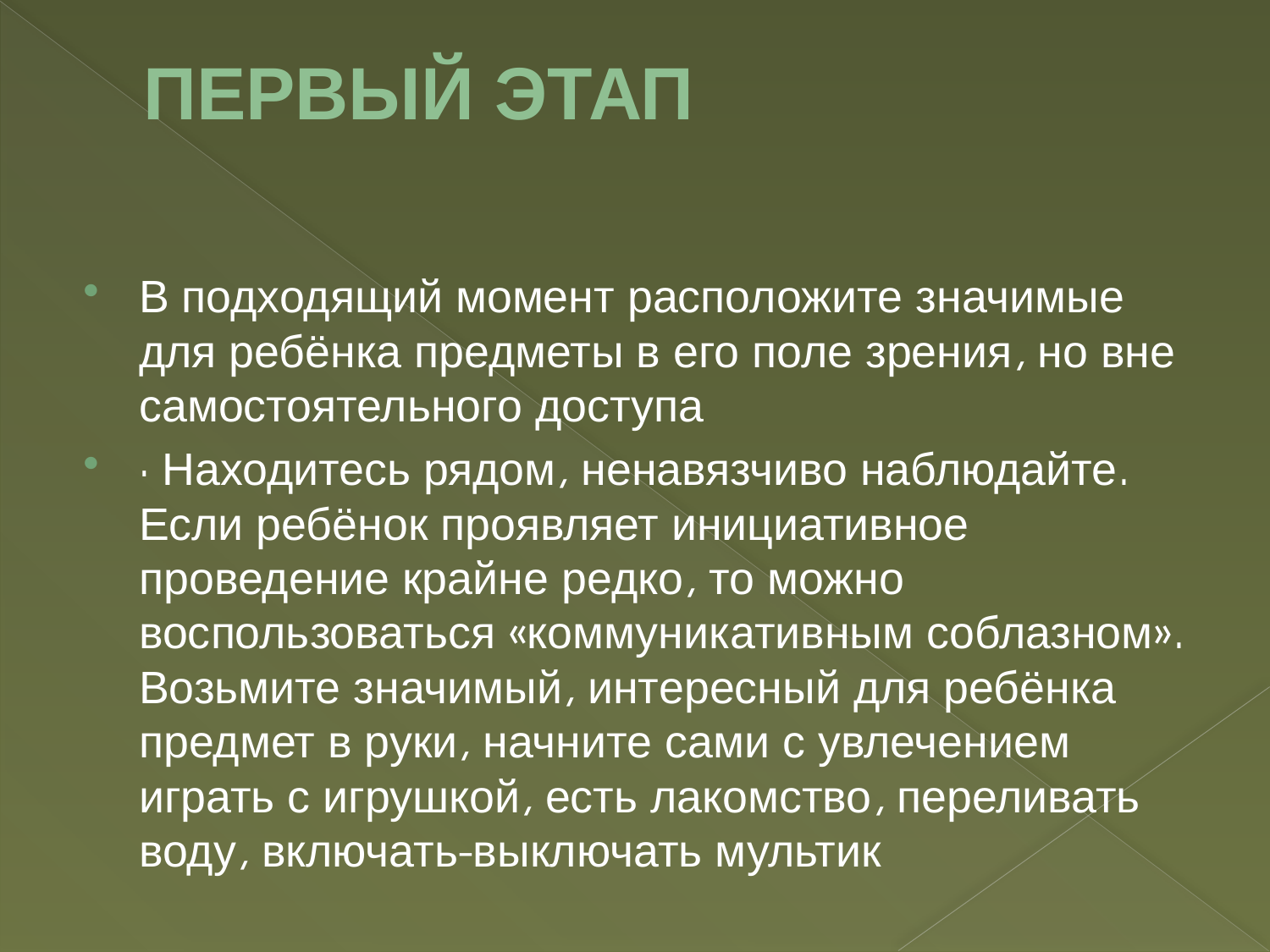

# ПЕРВЫЙ ЭТАП
В подходящий момент расположите значимые для ребёнка предметы в его поле зрения, но вне самостоятельного доступа
· Находитесь рядом, ненавязчиво наблюдайте. Если ребёнок проявляет инициативное проведение крайне редко, то можно воспользоваться «коммуникативным соблазном». Возьмите значимый, интересный для ребёнка предмет в руки, начните сами с увлечением играть с игрушкой, есть лакомство, переливать воду, включать-выключать мультик